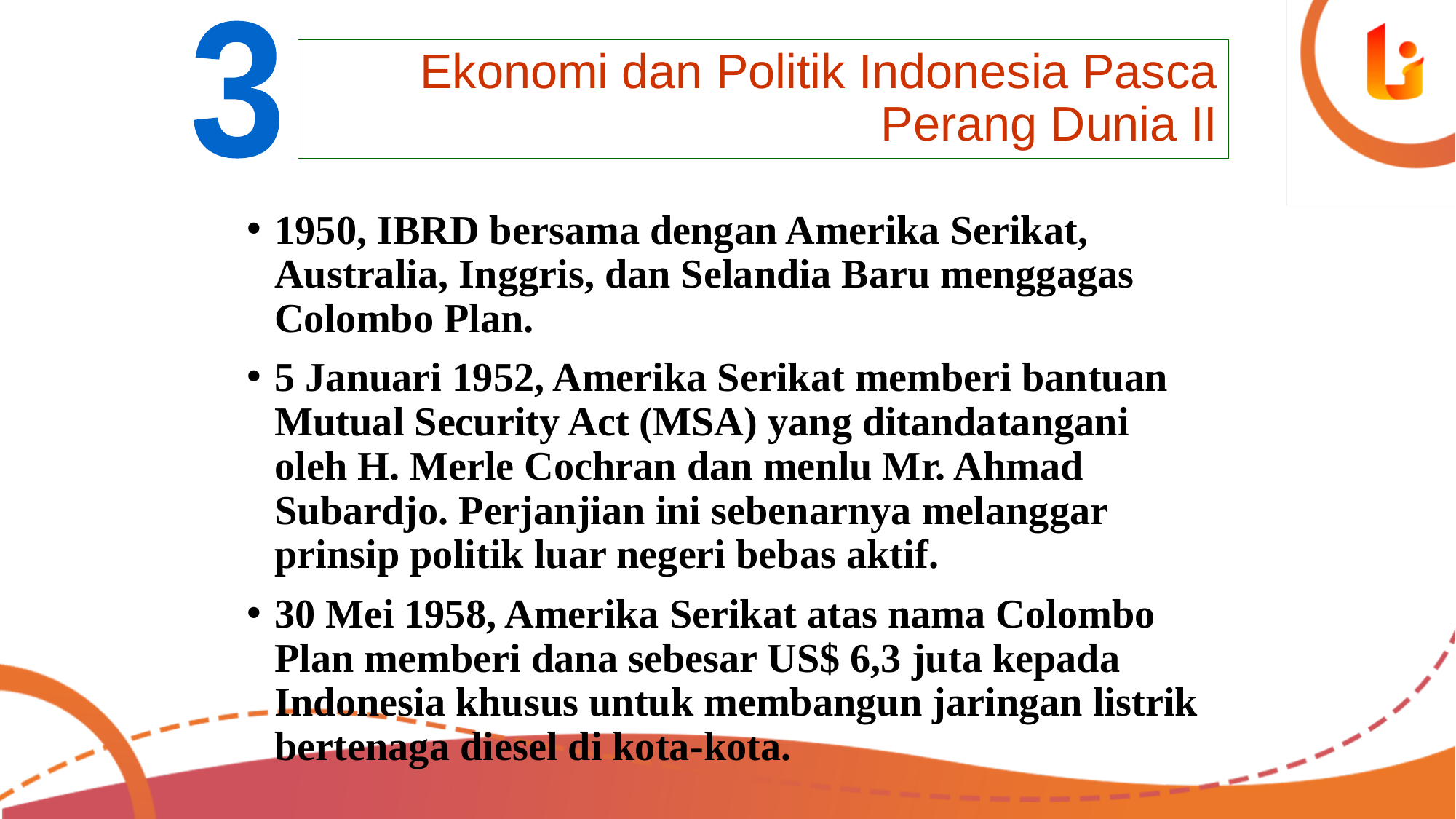

3
# Ekonomi dan Politik Indonesia Pasca Perang Dunia II
1950, IBRD bersama dengan Amerika Serikat, Australia, Inggris, dan Selandia Baru menggagas Colombo Plan.
5 Januari 1952, Amerika Serikat memberi bantuan Mutual Security Act (MSA) yang ditandatangani oleh H. Merle Cochran dan menlu Mr. Ahmad Subardjo. Perjanjian ini sebenarnya melanggar prinsip politik luar negeri bebas aktif.
30 Mei 1958, Amerika Serikat atas nama Colombo Plan memberi dana sebesar US$ 6,3 juta kepada Indonesia khusus untuk membangun jaringan listrik bertenaga diesel di kota-kota.